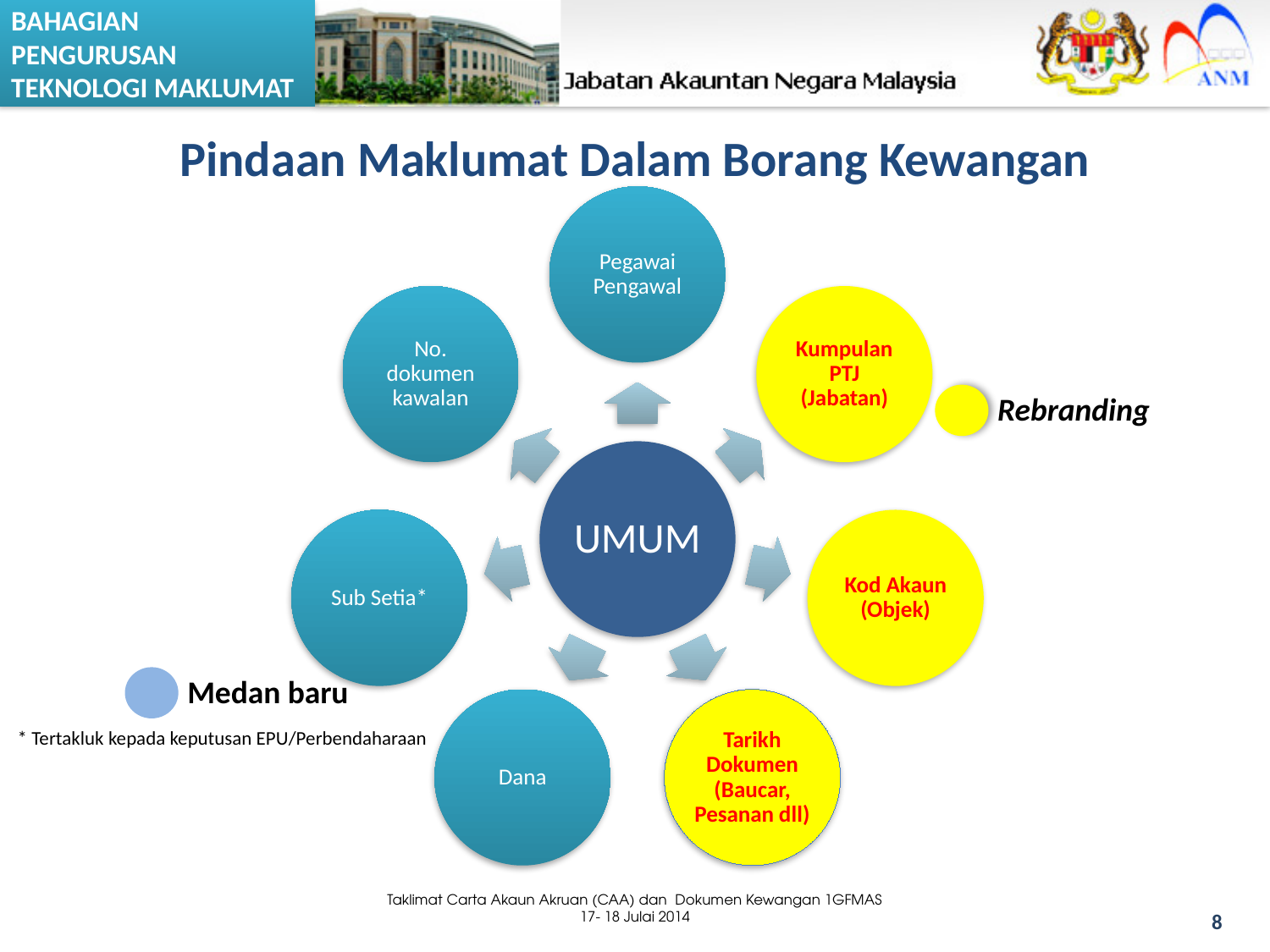

# Pindaan Maklumat Dalam Borang Kewangan
UMUM

Pegawai Pengawal

Kumpulan PTJ (Jabatan)

Kod Akaun (Objek)

Tarikh Dokumen (Baucar, Pesanan dll)

Dana

Sub Setia*

No. dokumen kawalan
Rebranding

Medan baru

* Tertakluk kepada keputusan EPU/Perbendaharaan
Taklimat Carta Akaun Akruan (CAA) dan  Dokumen Kewangan 1GFMAS
17- 18 Julai 2014
8